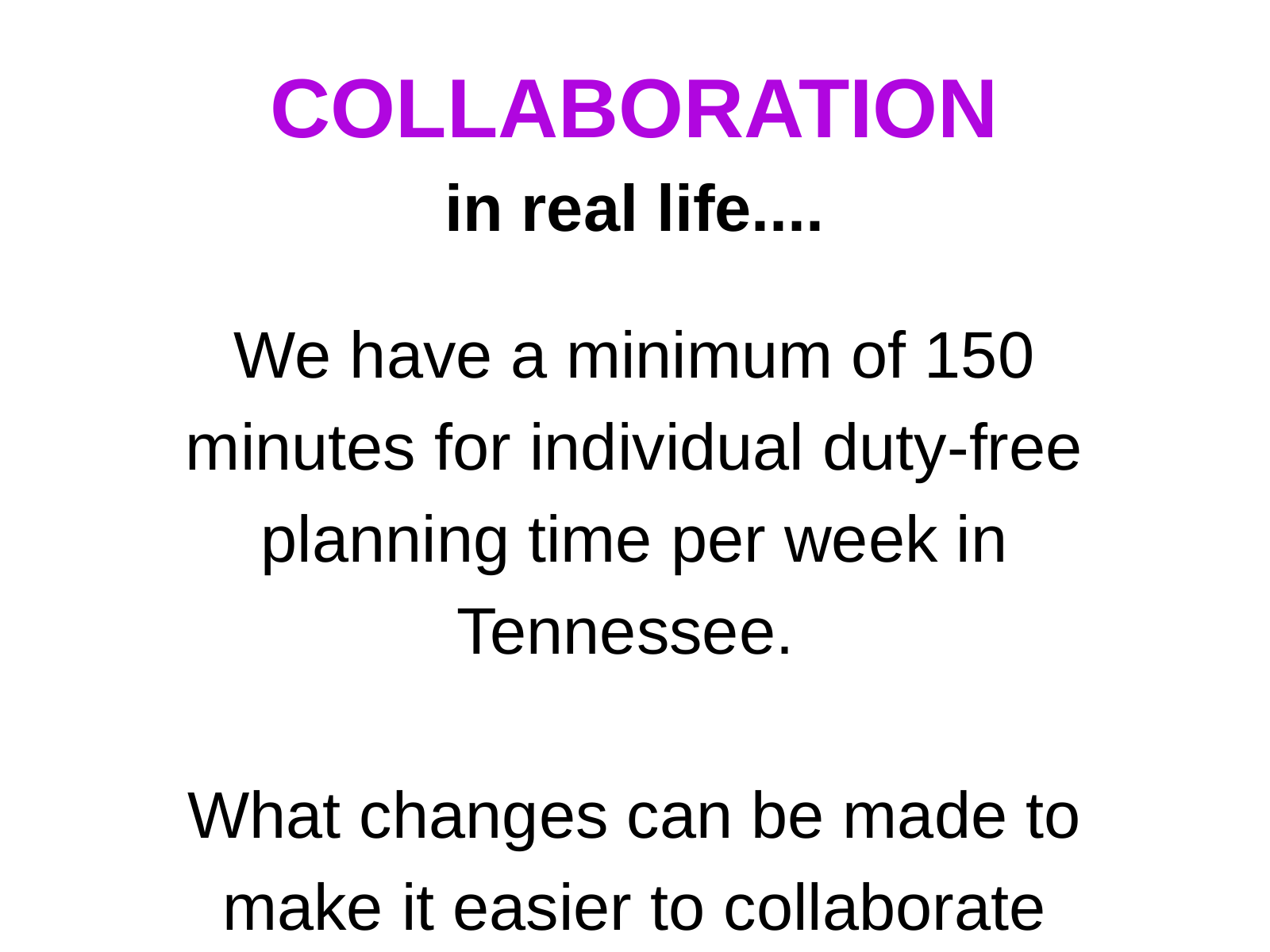

COLLABORATION
in real life....
We have a minimum of 150 minutes for individual duty-free planning time per week in Tennessee.

What changes can be made to make it easier to collaborate effectively?